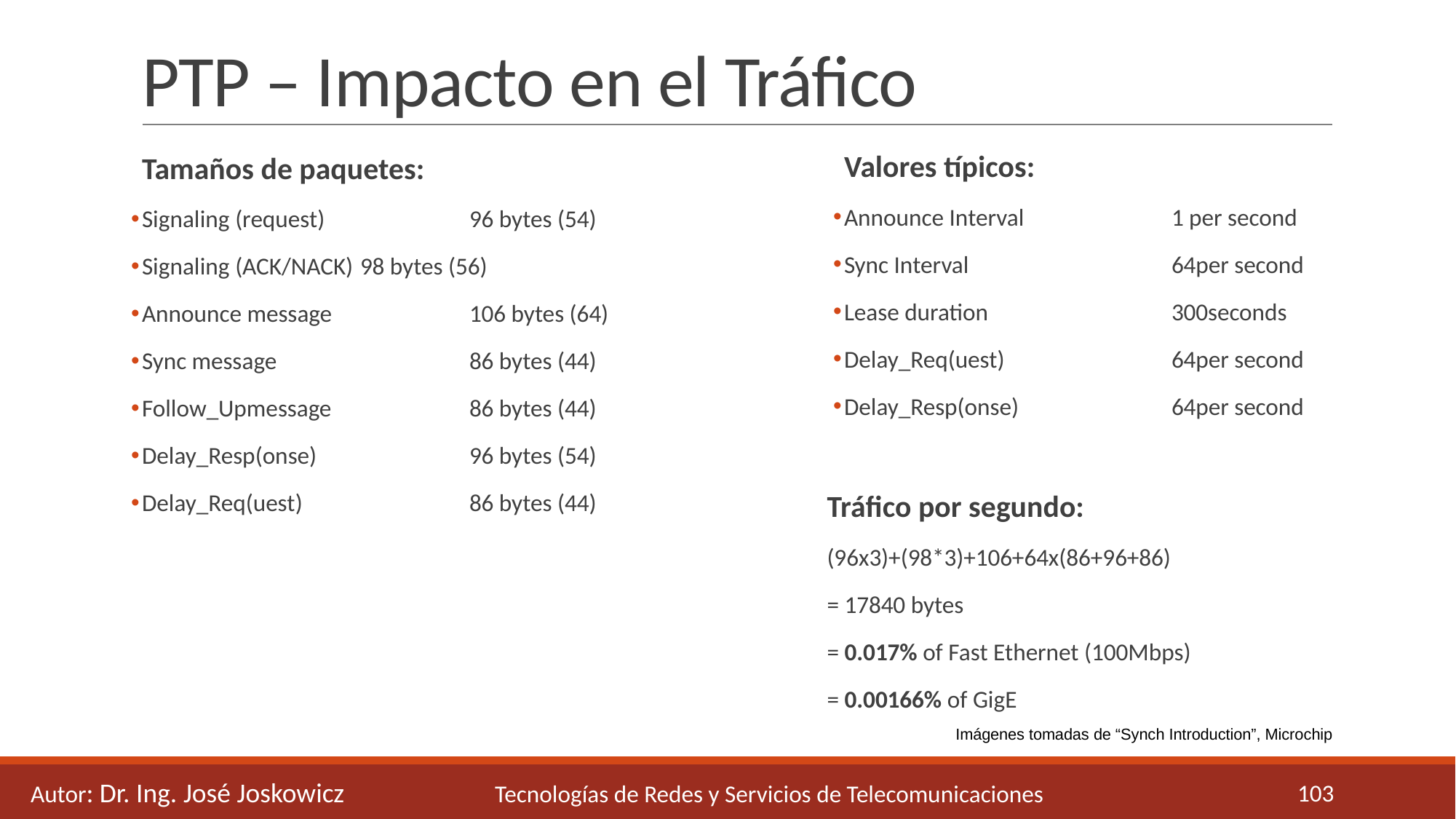

# PTP – Impacto en el Tráfico
Valores típicos:
Announce Interval		1 per second
Sync Interval		64per second
Lease duration		300seconds
Delay_Req(uest)		64per second
Delay_Resp(onse)		64per second

Tamaños de paquetes:
Signaling (request)		96 bytes (54)
Signaling (ACK/NACK)	98 bytes (56)
Announce message		106 bytes (64)
Sync message		86 bytes (44)
Follow_Upmessage		86 bytes (44)
Delay_Resp(onse)		96 bytes (54)
Delay_Req(uest)		86 bytes (44)

Tráfico por segundo:
(96x3)+(98*3)+106+64x(86+96+86)
= 17840 bytes
= 0.017% of Fast Ethernet (100Mbps)
= 0.00166% of GigE

 Imágenes tomadas de “Synch Introduction”, Microchip